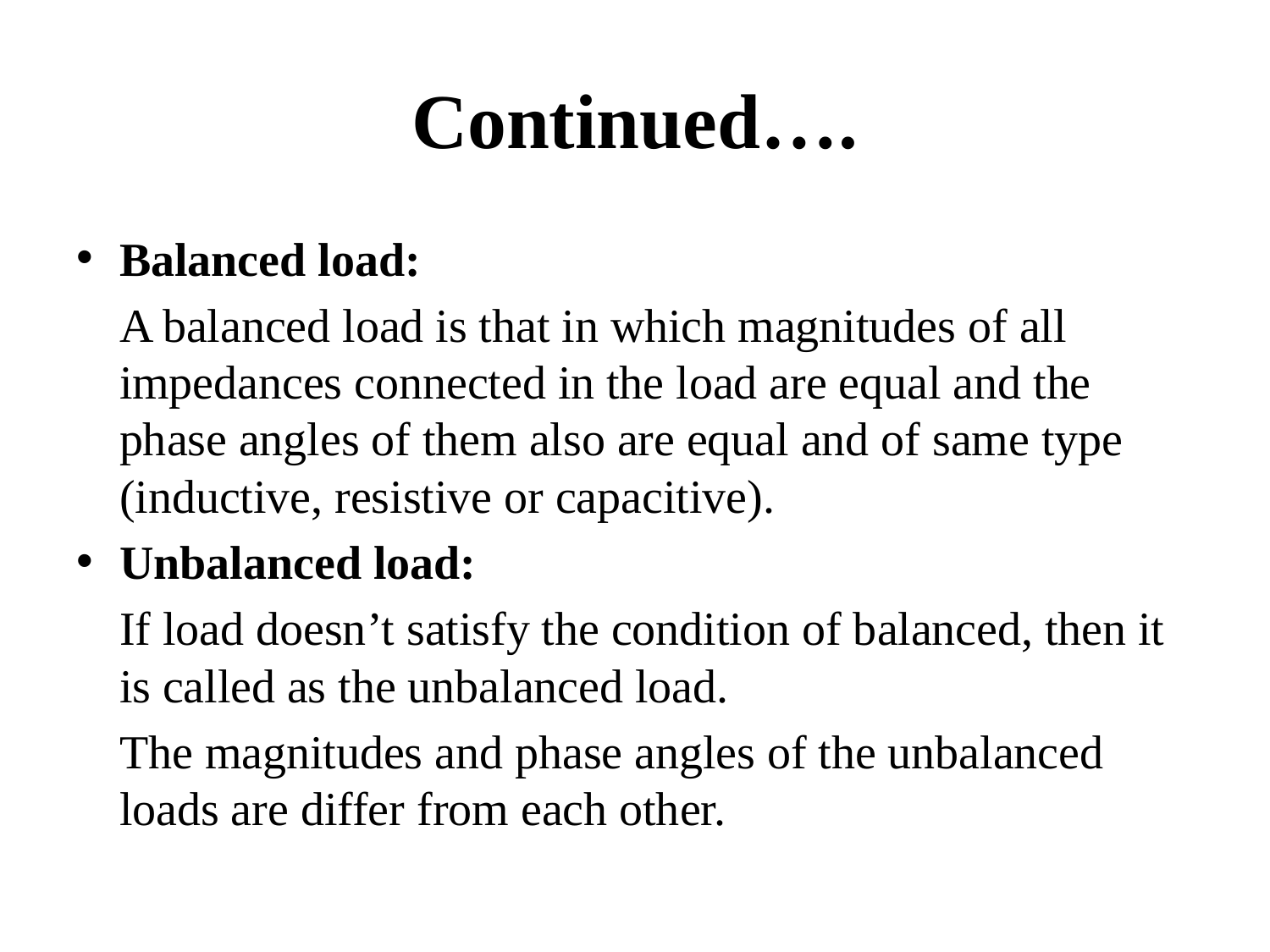

# Continued….
Balanced load:
		A balanced load is that in which magnitudes of all impedances connected in the load are equal and the phase angles of them also are equal and of same type (inductive, resistive or capacitive).
Unbalanced load:
		If load doesn’t satisfy the condition of balanced, then it is called as the unbalanced load.
		The magnitudes and phase angles of the unbalanced loads are differ from each other.